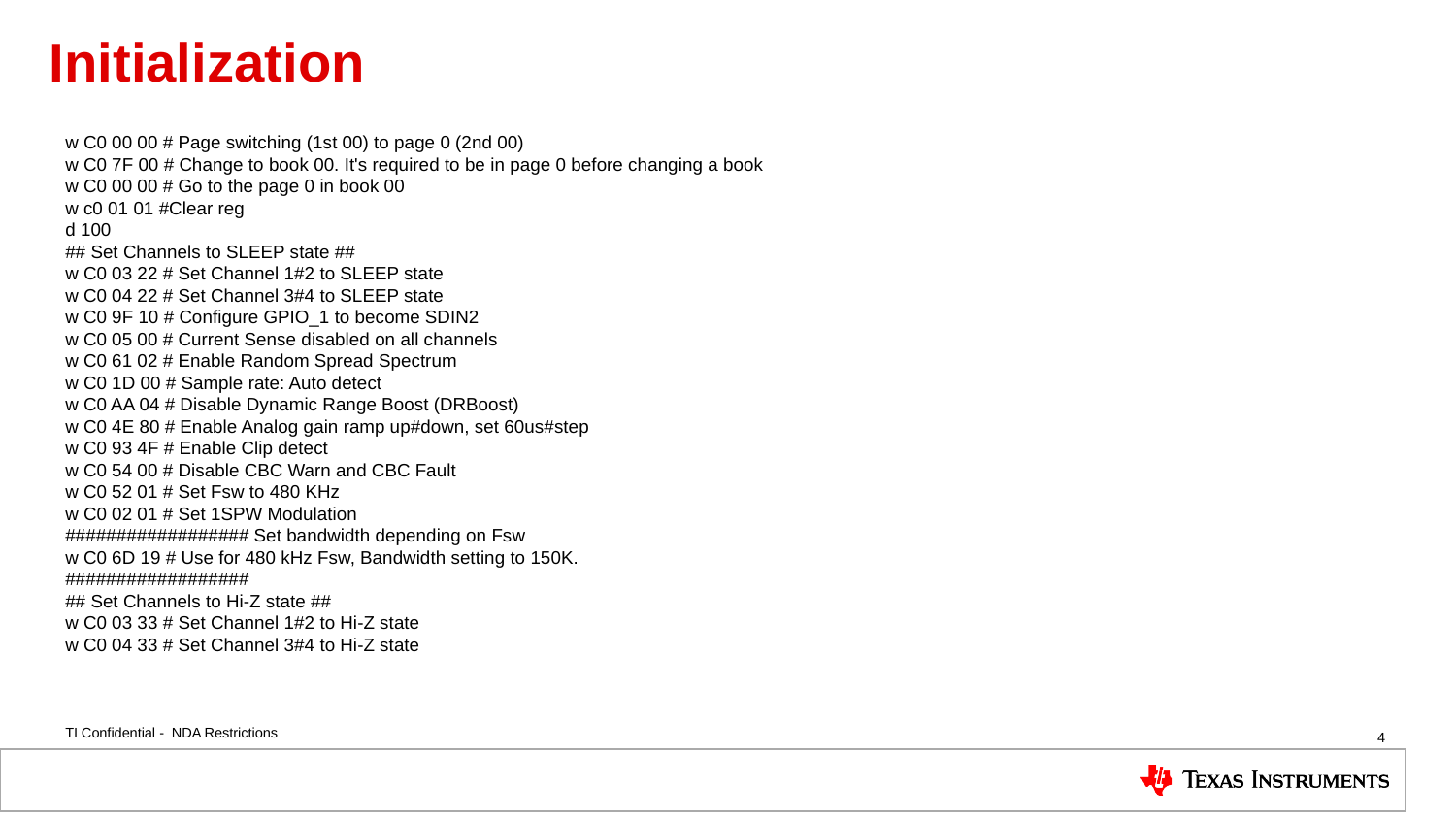

# Initialization
w C0 00 00 # Page switching (1st 00) to page 0 (2nd 00)
w C0 7F 00 # Change to book 00. It's required to be in page 0 before changing a book
w C0 00 00 # Go to the page 0 in book 00
w c0 01 01 #Clear reg
d 100
## Set Channels to SLEEP state ##
w C0 03 22 # Set Channel 1#2 to SLEEP state
w C0 04 22 # Set Channel 3#4 to SLEEP state
w C0 9F 10 # Configure GPIO_1 to become SDIN2
w C0 05 00 # Current Sense disabled on all channels
w C0 61 02 # Enable Random Spread Spectrum
w C0 1D 00 # Sample rate: Auto detect
w C0 AA 04 # Disable Dynamic Range Boost (DRBoost)
w C0 4E 80 # Enable Analog gain ramp up#down, set 60us#step
w C0 93 4F # Enable Clip detect
w C0 54 00 # Disable CBC Warn and CBC Fault
w C0 52 01 # Set Fsw to 480 KHz
w C0 02 01 # Set 1SPW Modulation
################## Set bandwidth depending on Fsw
w C0 6D 19 # Use for 480 kHz Fsw, Bandwidth setting to 150K.
##################
## Set Channels to Hi-Z state ##
w C0 03 33 # Set Channel 1#2 to Hi-Z state
w C0 04 33 # Set Channel 3#4 to Hi-Z state
4